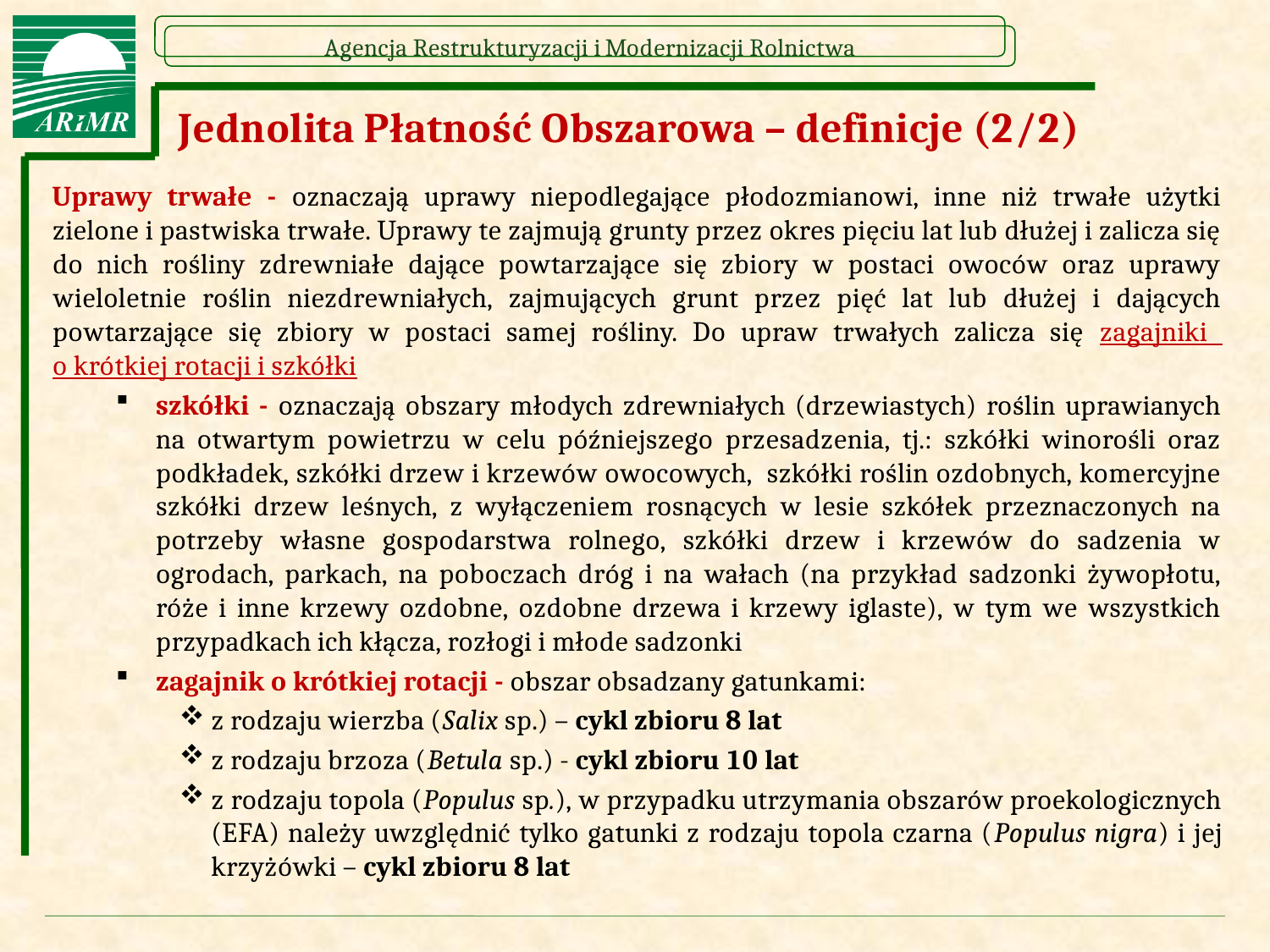

# Jednolita Płatność Obszarowa – definicje (2/2)
Uprawy trwałe - oznaczają uprawy niepodlegające płodozmianowi, inne niż trwałe użytki zielone i pastwiska trwałe. Uprawy te zajmują grunty przez okres pięciu lat lub dłużej i zalicza się do nich rośliny zdrewniałe dające powtarzające się zbiory w postaci owoców oraz uprawy wieloletnie roślin niezdrewniałych, zajmujących grunt przez pięć lat lub dłużej i dających powtarzające się zbiory w postaci samej rośliny. Do upraw trwałych zalicza się zagajniki
o krótkiej rotacji i szkółki
szkółki - oznaczają obszary młodych zdrewniałych (drzewiastych) roślin uprawianych na otwartym powietrzu w celu późniejszego przesadzenia, tj.: szkółki winorośli oraz podkładek, szkółki drzew i krzewów owocowych,  szkółki roślin ozdobnych, komercyjne szkółki drzew leśnych, z wyłączeniem rosnących w lesie szkółek przeznaczonych na potrzeby własne gospodarstwa rolnego, szkółki drzew i krzewów do sadzenia w ogrodach, parkach, na poboczach dróg i na wałach (na przykład sadzonki żywopłotu, róże i inne krzewy ozdobne, ozdobne drzewa i krzewy iglaste), w tym we wszystkich przypadkach ich kłącza, rozłogi i młode sadzonki
zagajnik o krótkiej rotacji - obszar obsadzany gatunkami:
z rodzaju wierzba (Salix sp.) – cykl zbioru 8 lat
z rodzaju brzoza (Betula sp.) - cykl zbioru 10 lat
z rodzaju topola (Populus sp.), w przypadku utrzymania obszarów proekologicznych (EFA) należy uwzględnić tylko gatunki z rodzaju topola czarna (Populus nigra) i jej krzyżówki – cykl zbioru 8 lat